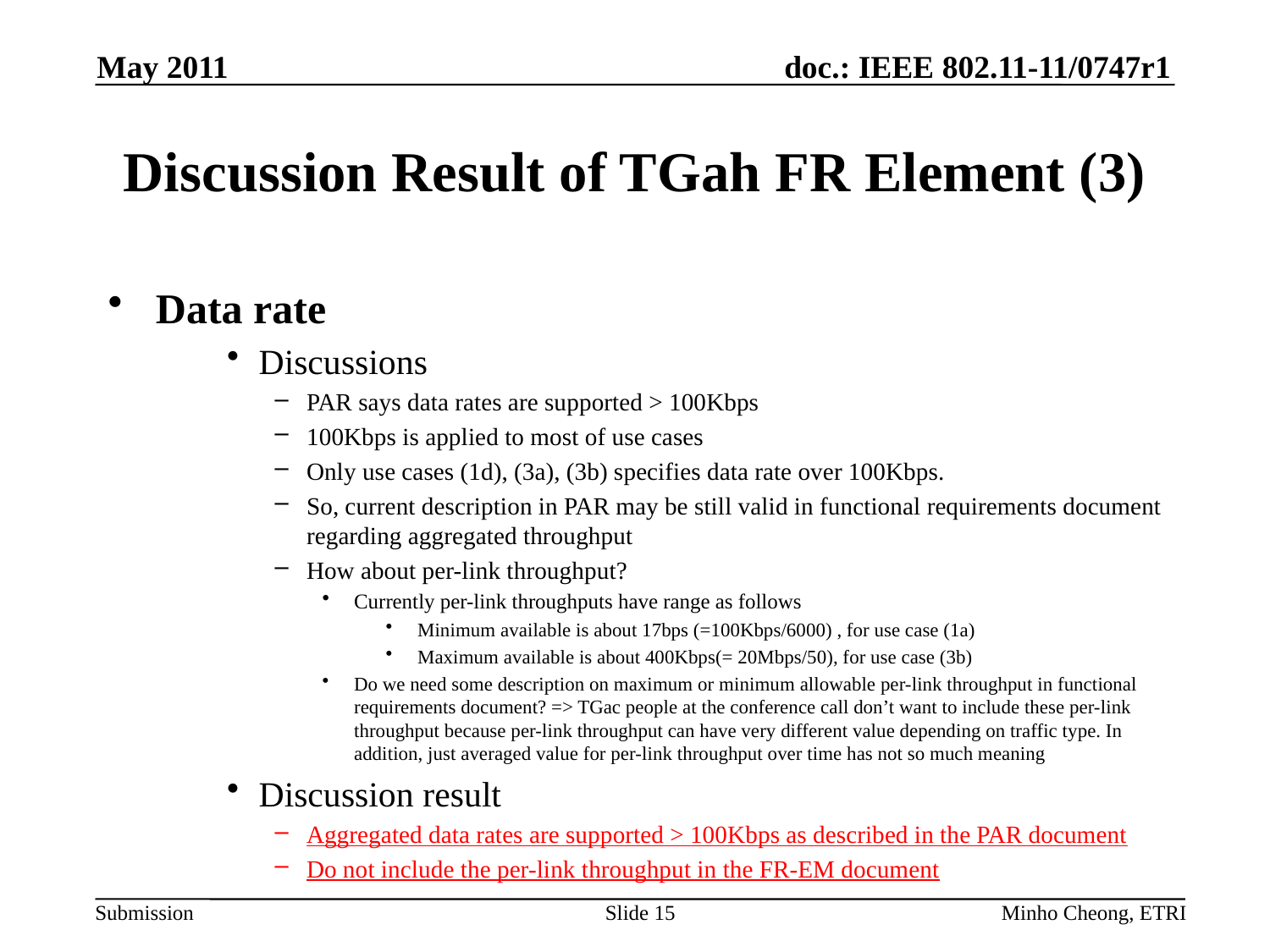

May 2011
# Discussion Result of TGah FR Element (3)
Data rate
Discussions
PAR says data rates are supported > 100Kbps
100Kbps is applied to most of use cases
Only use cases (1d), (3a), (3b) specifies data rate over 100Kbps.
So, current description in PAR may be still valid in functional requirements document regarding aggregated throughput
How about per-link throughput?
Currently per-link throughputs have range as follows
Minimum available is about 17bps (=100Kbps/6000) , for use case (1a)
Maximum available is about 400Kbps(= 20Mbps/50), for use case (3b)
Do we need some description on maximum or minimum allowable per-link throughput in functional requirements document? => TGac people at the conference call don’t want to include these per-link throughput because per-link throughput can have very different value depending on traffic type. In addition, just averaged value for per-link throughput over time has not so much meaning
Discussion result
Aggregated data rates are supported > 100Kbps as described in the PAR document
Do not include the per-link throughput in the FR-EM document
Slide 15
Minho Cheong, ETRI